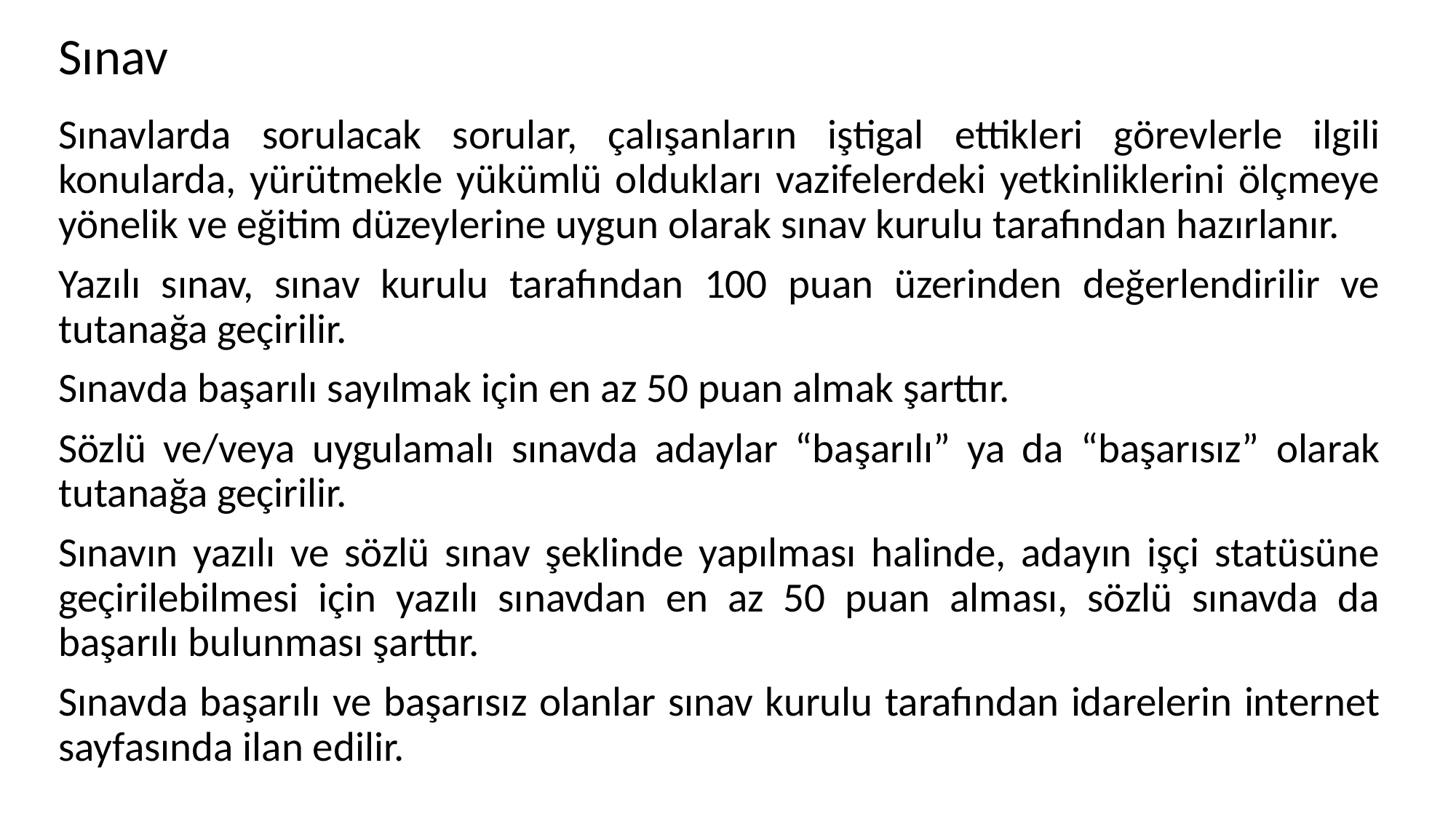

# Sınav
Sınavlarda sorulacak sorular, çalışanların iştigal ettikleri görevlerle ilgili konularda, yürütmekle yükümlü oldukları vazifelerdeki yetkinliklerini ölçmeye yönelik ve eğitim düzeylerine uygun olarak sınav kurulu tarafından hazırlanır.
Yazılı sınav, sınav kurulu tarafından 100 puan üzerinden değerlendirilir ve tutanağa geçirilir.
Sınavda başarılı sayılmak için en az 50 puan almak şarttır.
Sözlü ve/veya uygulamalı sınavda adaylar “başarılı” ya da “başarısız” olarak tutanağa geçirilir.
Sınavın yazılı ve sözlü sınav şeklinde yapılması halinde, adayın işçi statüsüne geçirilebilmesi için yazılı sınavdan en az 50 puan alması, sözlü sınavda da başarılı bulunması şarttır.
Sınavda başarılı ve başarısız olanlar sınav kurulu tarafından idarelerin internet sayfasında ilan edilir.